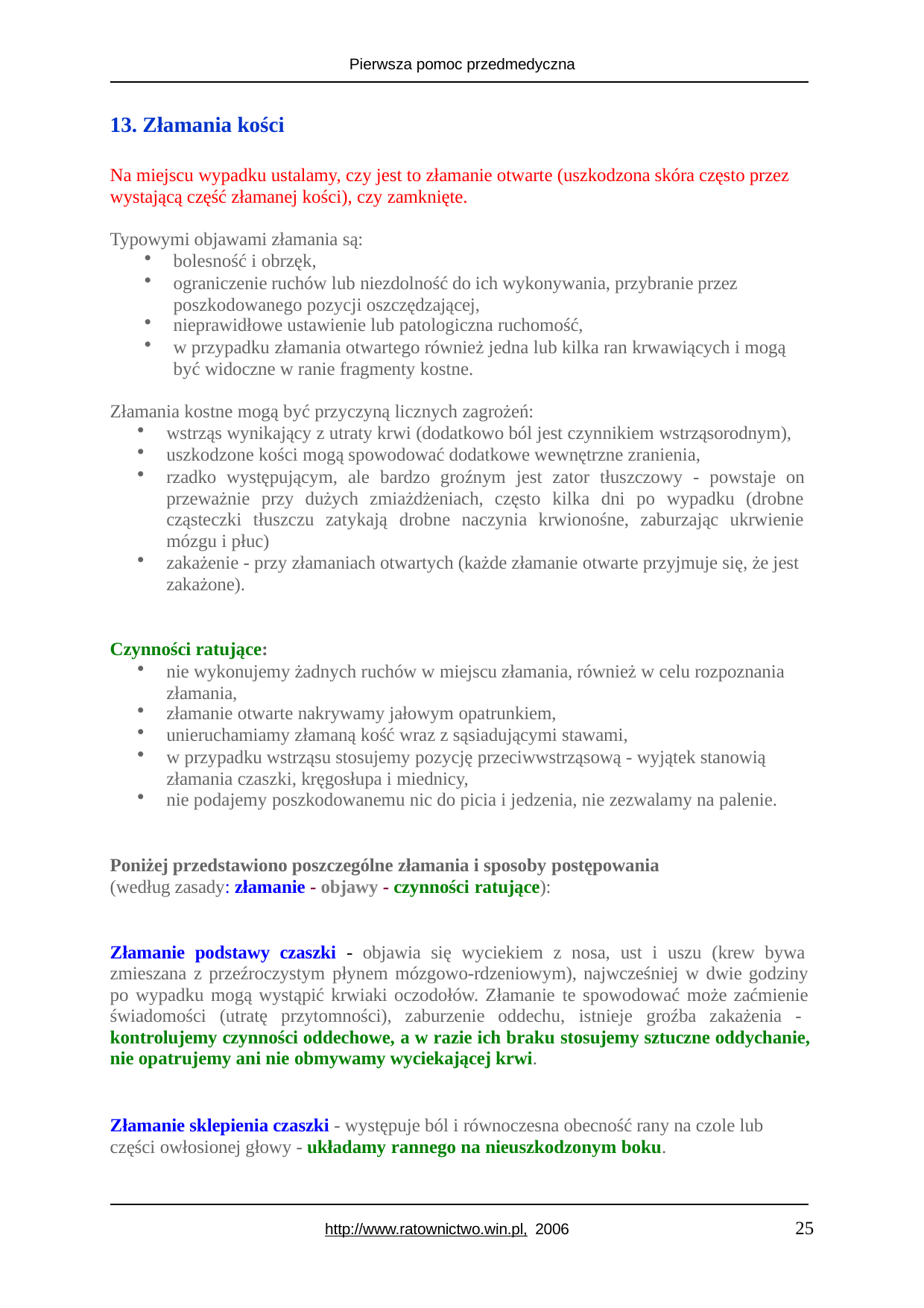

Pierwsza pomoc przedmedyczna

Złamania kości

Na miejscu wypadku ustalamy, czy jest to złamanie otwarte (uszkodzona skóra często przez  wystającą część złamanej kości), czy zamknięte.

Typowymi objawami złamania są:
bolesność i obrzęk,
ograniczenie ruchów lub niezdolność do ich wykonywania, przybranie przez  poszkodowanego pozycji oszczędzającej,
nieprawidłowe ustawienie lub patologiczna ruchomość,
w przypadku złamania otwartego również jedna lub kilka ran krwawiących i mogą  być widoczne w ranie fragmenty kostne.

Złamania kostne mogą być przyczyną licznych zagrożeń:
wstrząs wynikający z utraty krwi (dodatkowo ból jest czynnikiem wstrząsorodnym),
uszkodzone kości mogą spowodować dodatkowe wewnętrzne zranienia,
rzadko występującym, ale bardzo groźnym jest zator tłuszczowy - powstaje on  przeważnie przy dużych zmiażdżeniach, często kilka dni po wypadku (drobne  cząsteczki tłuszczu zatykają drobne naczynia krwionośne, zaburzając ukrwienie  mózgu i płuc)
zakażenie - przy złamaniach otwartych (każde złamanie otwarte przyjmuje się, że jest  zakażone).

Czynności ratujące:
nie wykonujemy żadnych ruchów w miejscu złamania, również w celu rozpoznania  złamania,
złamanie otwarte nakrywamy jałowym opatrunkiem,
unieruchamiamy złamaną kość wraz z sąsiadującymi stawami,
w przypadku wstrząsu stosujemy pozycję przeciwwstrząsową - wyjątek stanowią  złamania czaszki, kręgosłupa i miednicy,
nie podajemy poszkodowanemu nic do picia i jedzenia, nie zezwalamy na palenie.

Poniżej przedstawiono poszczególne złamania i sposoby postępowania
(według zasady: złamanie - objawy - czynności ratujące):

Złamanie podstawy czaszki - objawia się wyciekiem z nosa, ust i uszu (krew bywa  zmieszana z przeźroczystym płynem mózgowo-rdzeniowym), najwcześniej w dwie godziny  po wypadku mogą wystąpić krwiaki oczodołów. Złamanie te spowodować może zaćmienie  świadomości (utratę przytomności), zaburzenie oddechu, istnieje groźba zakażenia -  kontrolujemy czynności oddechowe, a w razie ich braku stosujemy sztuczne oddychanie,  nie opatrujemy ani nie obmywamy wyciekającej krwi.

Złamanie sklepienia czaszki - występuje ból i równoczesna obecność rany na czole lub  części owłosionej głowy - układamy rannego na nieuszkodzonym boku.
25
http://www.ratownictwo.win.pl, 2006